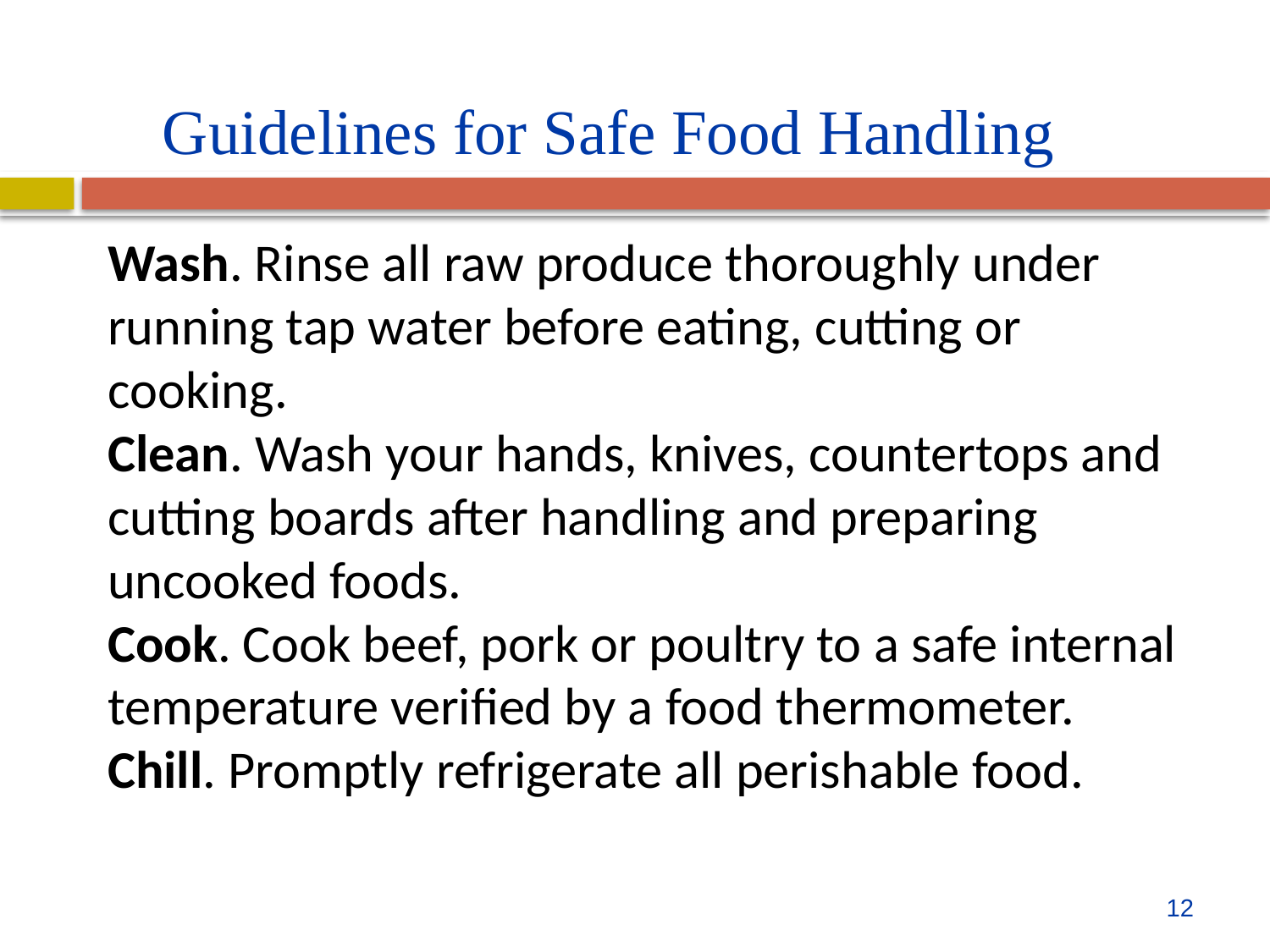

Guidelines for Safe Food Handling
Wash. Rinse all raw produce thoroughly under running tap water before eating, cutting or cooking.
Clean. Wash your hands, knives, countertops and cutting boards after handling and preparing uncooked foods.
Cook. Cook beef, pork or poultry to a safe internal temperature verified by a food thermometer.
Chill. Promptly refrigerate all perishable food.

12